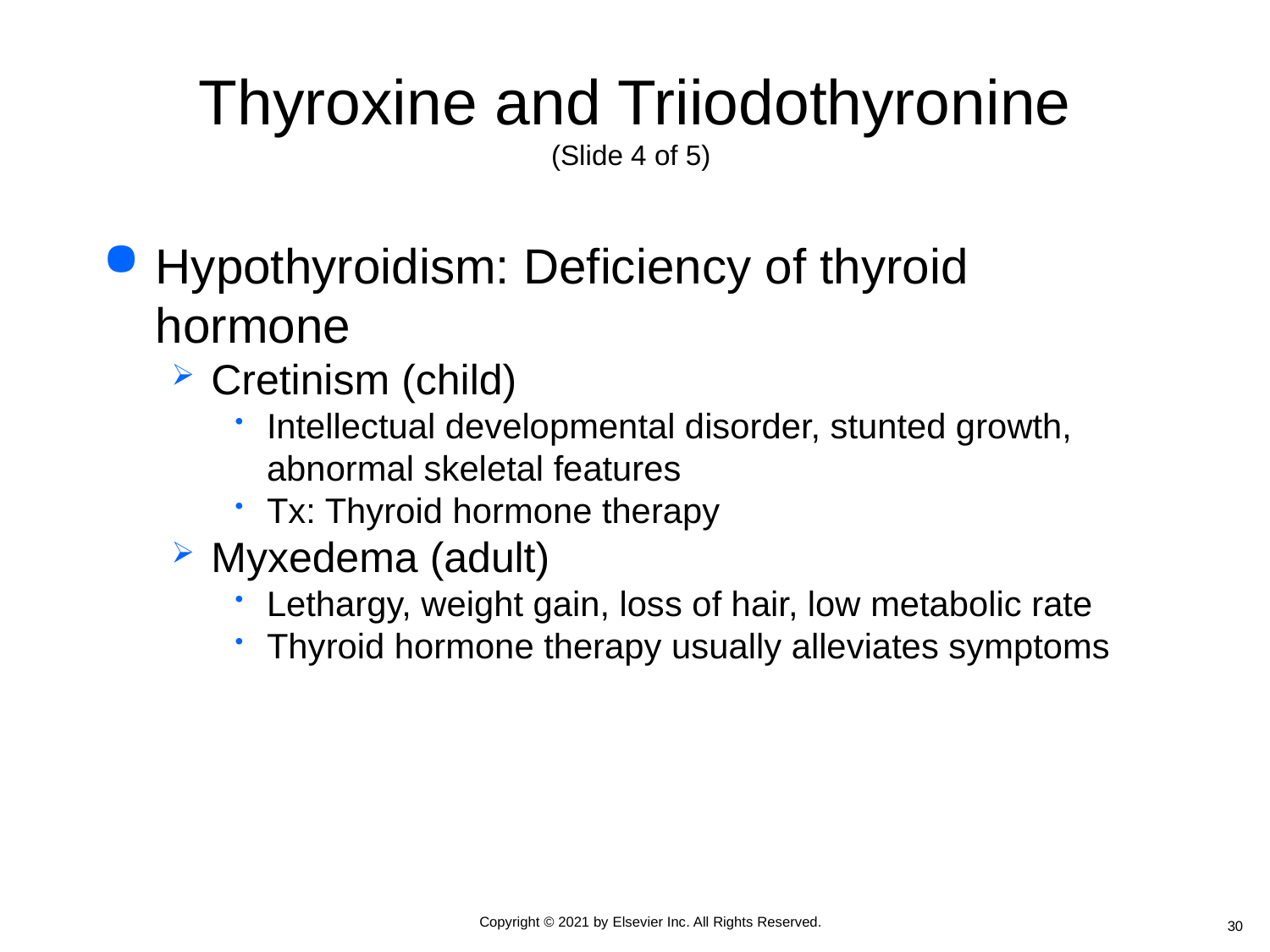

# Thyroxine and Triiodothyronine (Slide 4 of 5)
Hypothyroidism: Deficiency of thyroid hormone
Cretinism (child)
Intellectual developmental disorder, stunted growth, abnormal skeletal features
Tx: Thyroid hormone therapy
Myxedema (adult)
Lethargy, weight gain, loss of hair, low metabolic rate
Thyroid hormone therapy usually alleviates symptoms
30